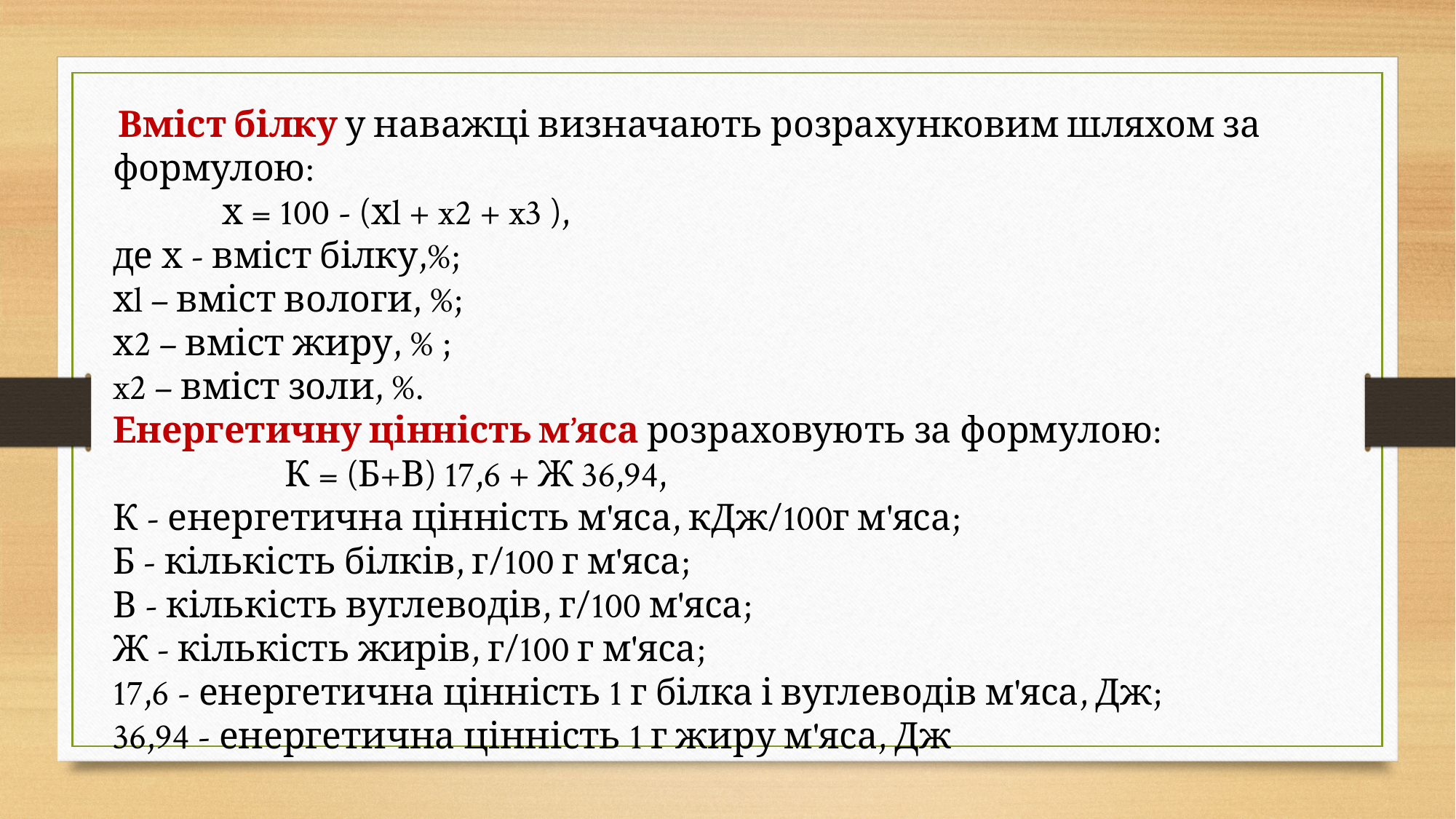

Вміст білку у наважці визначають розрахунковим шляхом за формулою:
 	х = 100 - (хl + x2 + x3 ),
де х - вміст білку,%;
хl – вміст вологи, %;
х2 – вміст жиру, % ;
x2 – вміст золи, %.
Енергетичну цінність м’яса розраховують за формулою:
                     К = (Б+В) 17,6 + Ж 36,94,
К - енергетична цінність м'яса, кДж/100г м'яса;
Б - кількість білків, г/100 г м'яса;
В - кількість вуглеводів, г/100 м'яса;
Ж - кількість жирів, г/100 г м'яса;
17,6 - енергетична цінність 1 г білка і вуглеводів м'яса, Дж;
36,94 - енергетична цінність 1 г жиру м'яса, Дж